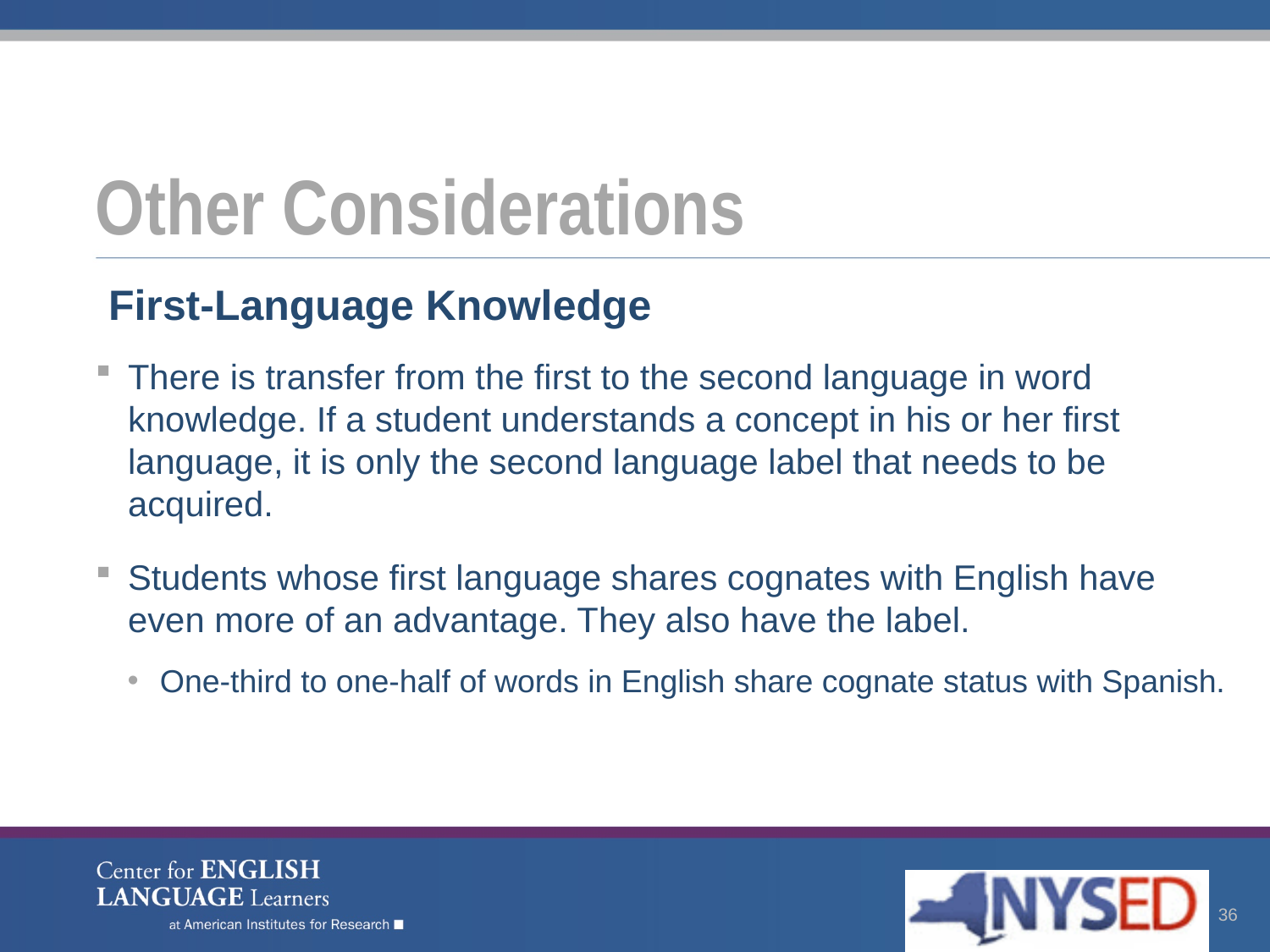

# Other Considerations
First-Language Knowledge
There is transfer from the first to the second language in word knowledge. If a student understands a concept in his or her first language, it is only the second language label that needs to be acquired.
Students whose first language shares cognates with English have even more of an advantage. They also have the label.
One-third to one-half of words in English share cognate status with Spanish.

36